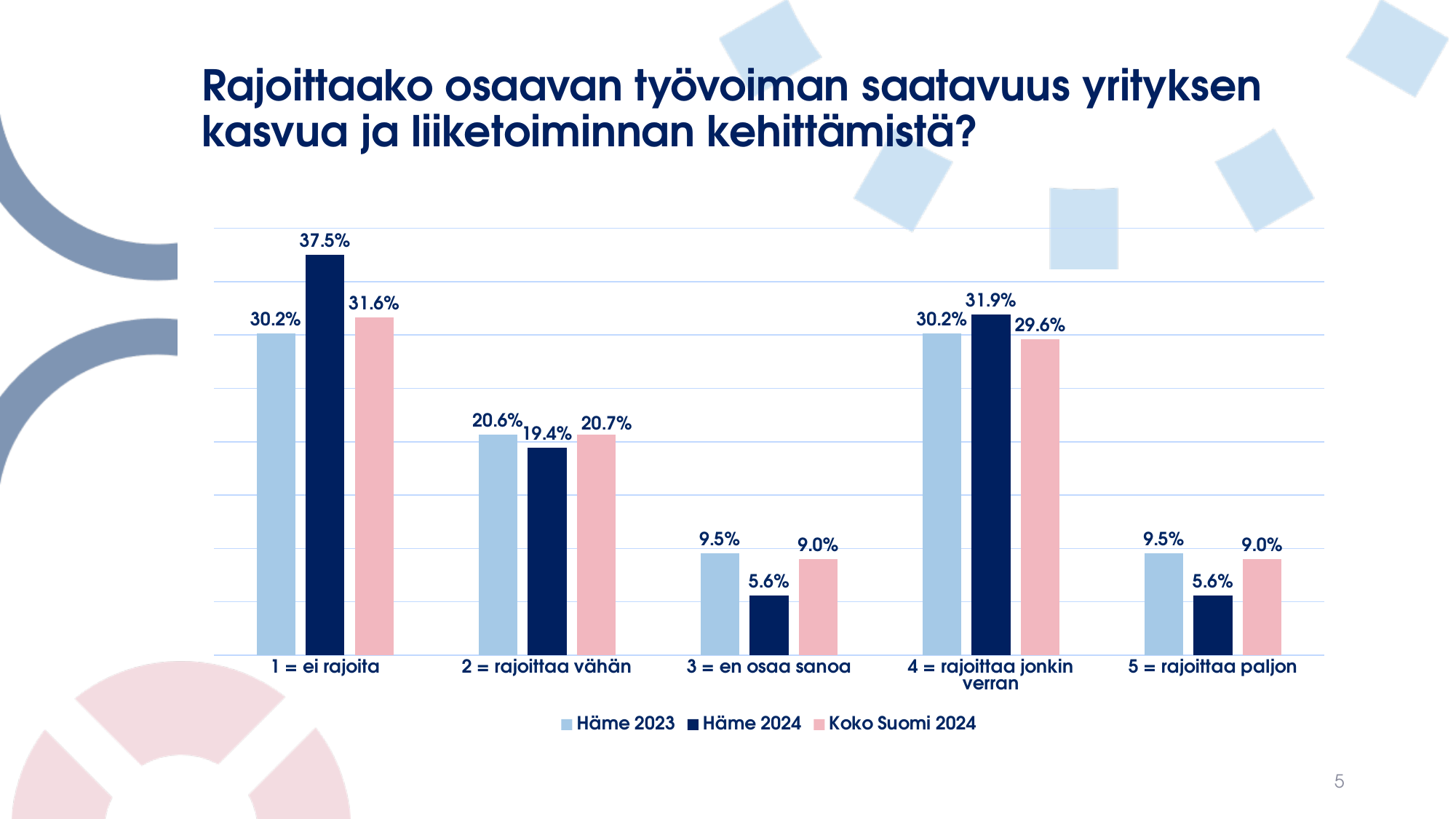

# Rajoittaako osaavan työvoiman saatavuus yrityksen kasvua ja liiketoiminnan kehittämistä?

### Chart

| Category | Häme 2023 | Häme 2024 | Koko Suomi 2024 |
|---|---|---|---|
| 1 = ei rajoita | 0.30158730158730157 | 0.375 | 0.31643002028397565 |
| 2 = rajoittaa vähän | 0.20634920634920634 | 0.19444444444444448 | 0.20689655172413793 |
| 3 = en osaa sanoa | 0.09523809523809523 | 0.05555555555555555 | 0.09026369168356999 |
| 4 = rajoittaa jonkin verran | 0.30158730158730157 | 0.3194444444444445 | 0.2961460446247464 |
| 5 = rajoittaa paljon | 0.09523809523809523 | 0.05555555555555555 | 0.09026369168356999 |
5